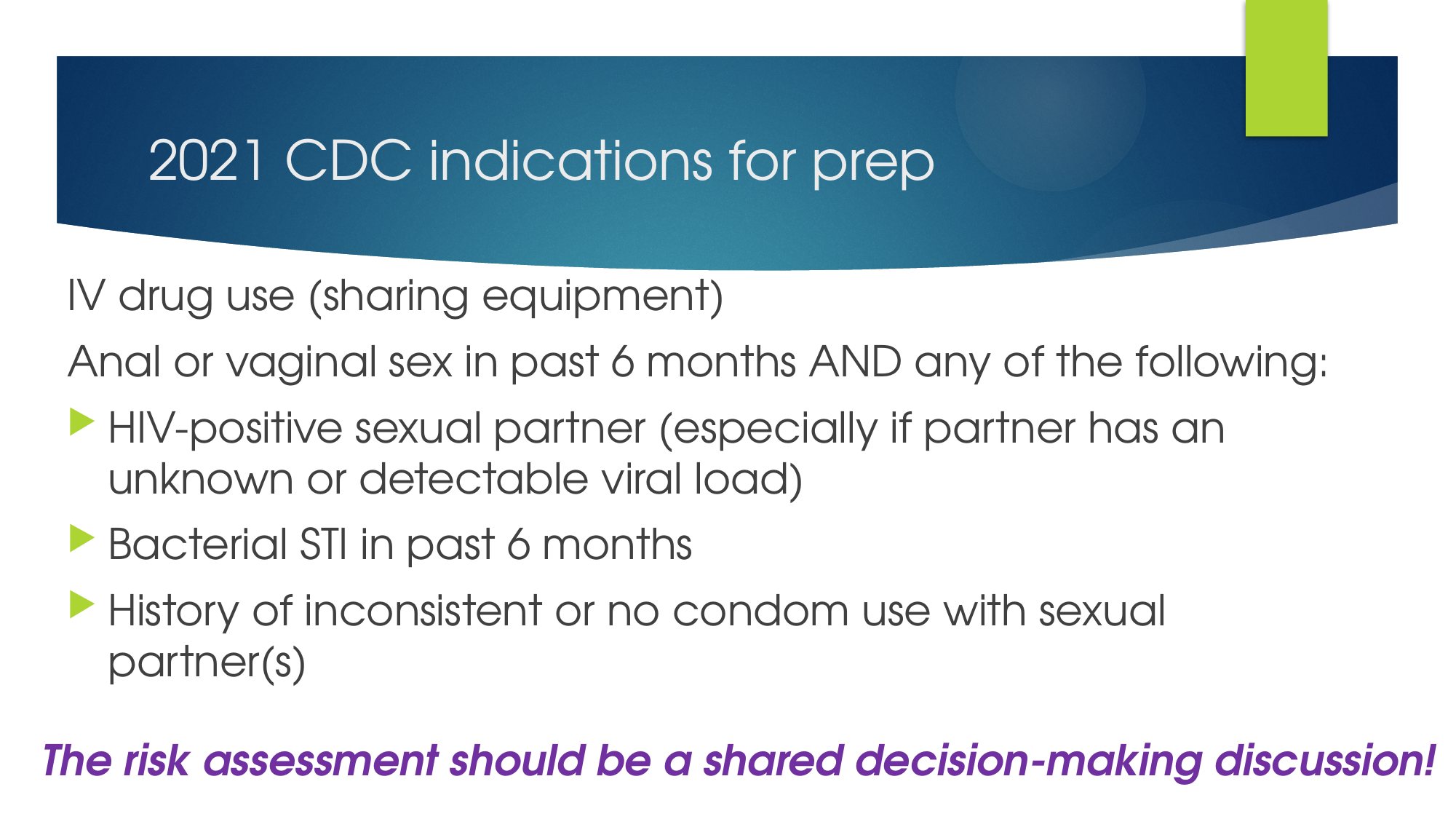

# 2021 CDC indications for prep
IV drug use (sharing equipment)
Anal or vaginal sex in past 6 months AND any of the following:
HIV-positive sexual partner (especially if partner has an unknown or detectable viral load)
Bacterial STI in past 6 months
History of inconsistent or no condom use with sexual partner(s)

The risk assessment should be a shared decision-making discussion!